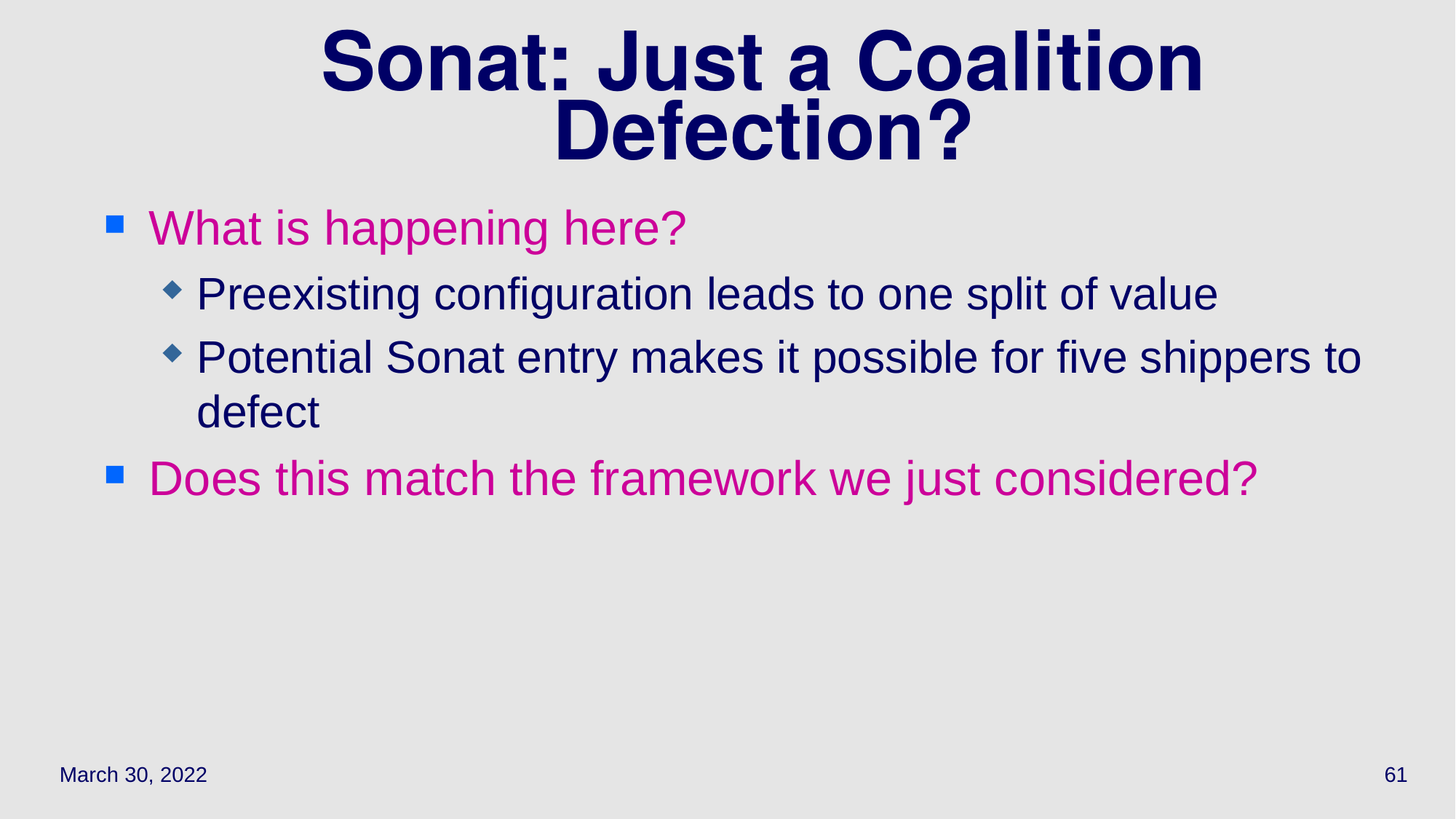

61
# Sonat: Just a Coalition Defection?
What is happening here?
Preexisting configuration leads to one split of value
Potential Sonat entry makes it possible for five shippers to defect
Does this match the framework we just considered?
March 30, 2022